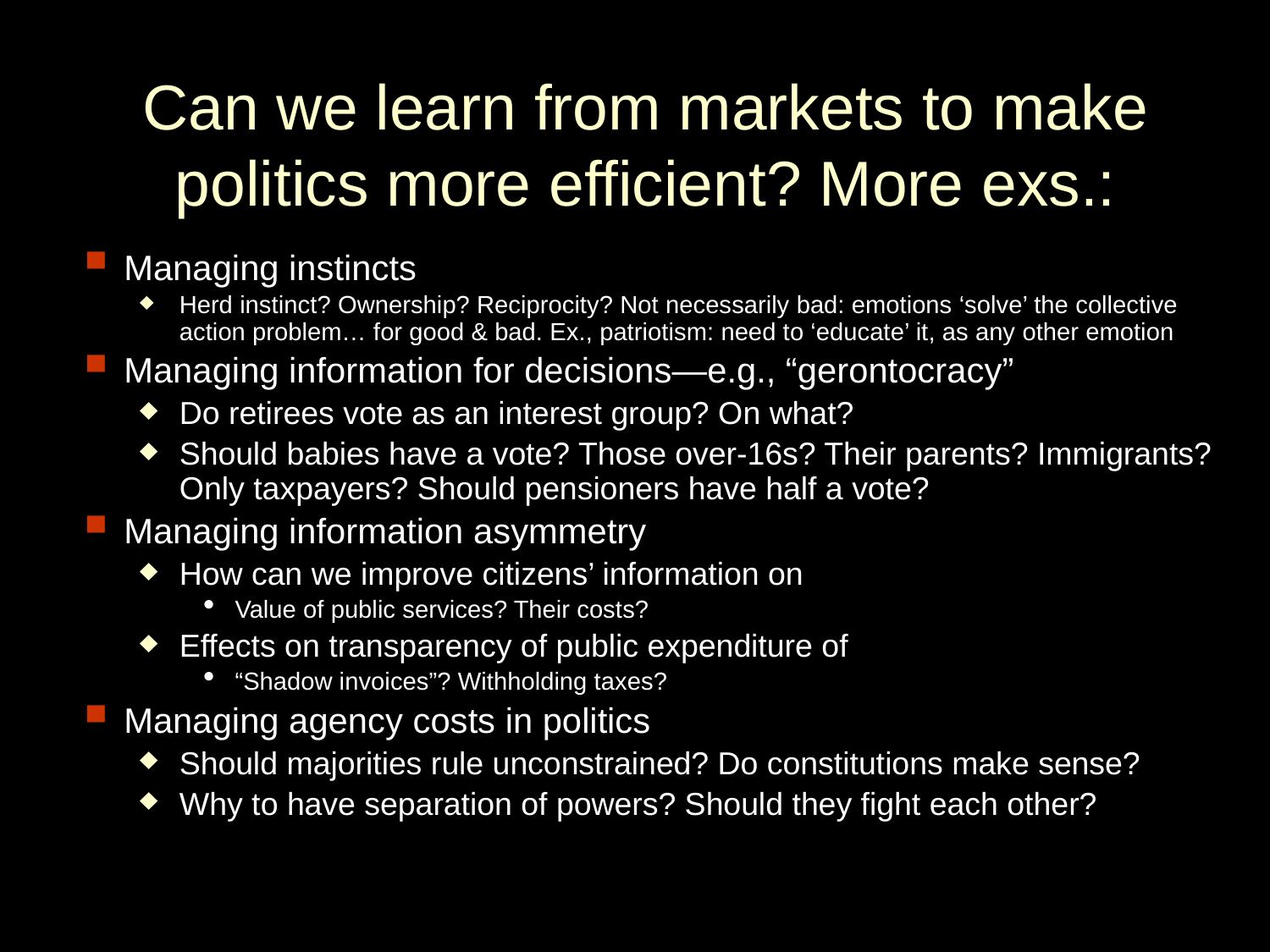

Can we learn from markets to make politics more efficient? More exs.:
Managing instincts
Herd instinct? Ownership? Reciprocity? Not necessarily bad: emotions ‘solve’ the collective action problem… for good & bad. Ex., patriotism: need to ‘educate’ it, as any other emotion
Managing information for decisions—e.g., “gerontocracy”
Do retirees vote as an interest group? On what?
Should babies have a vote? Those over-16s? Their parents? Immigrants? Only taxpayers? Should pensioners have half a vote?
Managing information asymmetry
How can we improve citizens’ information on
Value of public services? Their costs?
Effects on transparency of public expenditure of
“Shadow invoices”? Withholding taxes?
Managing agency costs in politics
Should majorities rule unconstrained? Do constitutions make sense?
Why to have separation of powers? Should they fight each other?